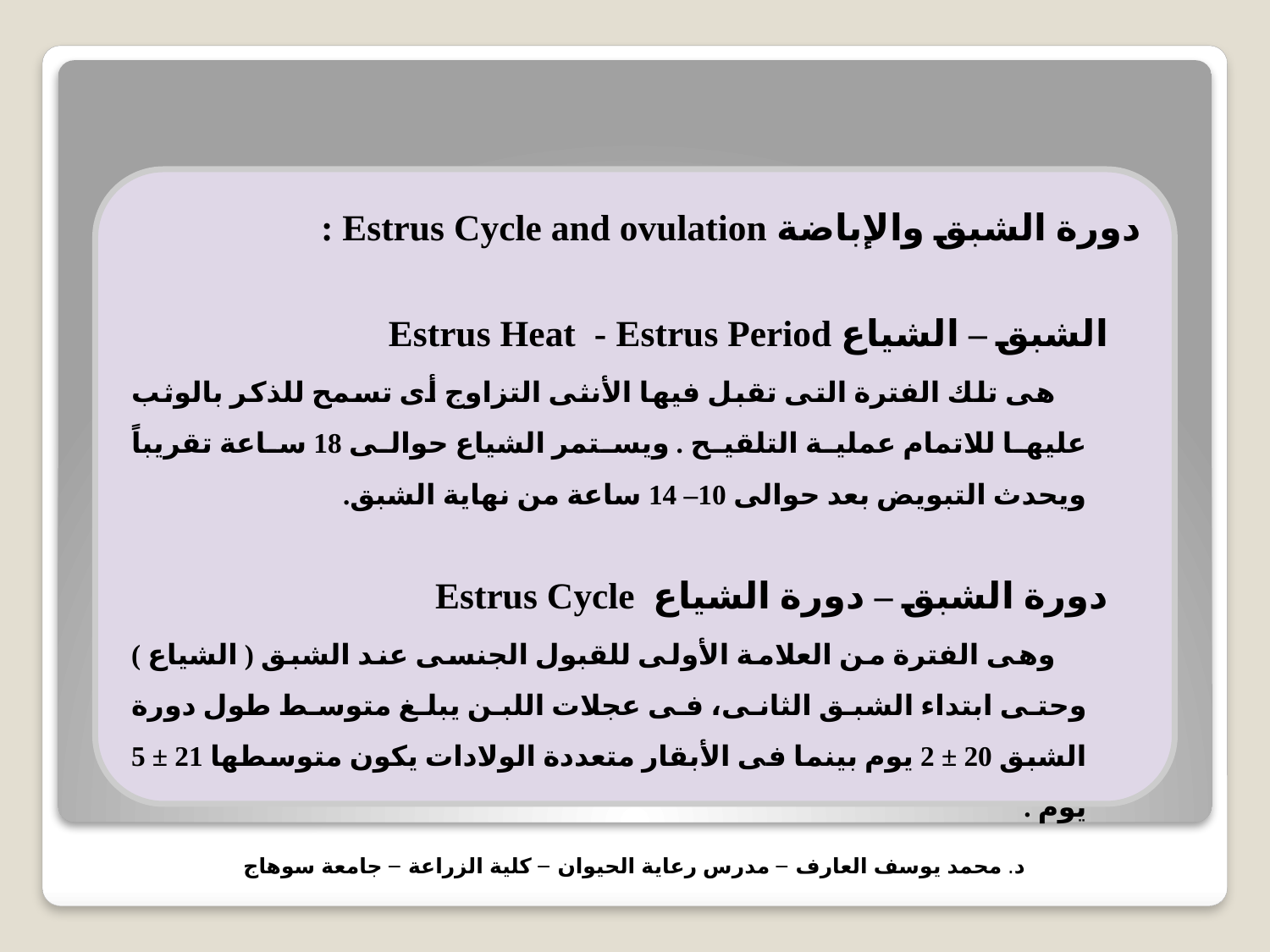

دورة الشبق والإباضة Estrus Cycle and ovulation :

الشبق – الشياع Estrus Heat  - Estrus Period
هى تلك الفترة التى تقبل فيها الأنثى التزاوج أى تسمح للذكر بالوثب عليها للاتمام عملية التلقيح . ويستمر الشياع حوالى 18 ساعة تقريباً ويحدث التبويض بعد حوالى 10– 14 ساعة من نهاية الشبق.

دورة الشبق – دورة الشياع  Estrus Cycle
وهى الفترة من العلامة الأولى للقبول الجنسى عند الشبق ( الشياع ) وحتى ابتداء الشبق الثانى، فى عجلات اللبن يبلغ متوسط طول دورة الشبق 20 ± 2 يوم بينما فى الأبقار متعددة الولادات يكون متوسطها 21 ± 5 يوم .
د. محمد يوسف العارف – مدرس رعاية الحيوان – كلية الزراعة – جامعة سوهاج